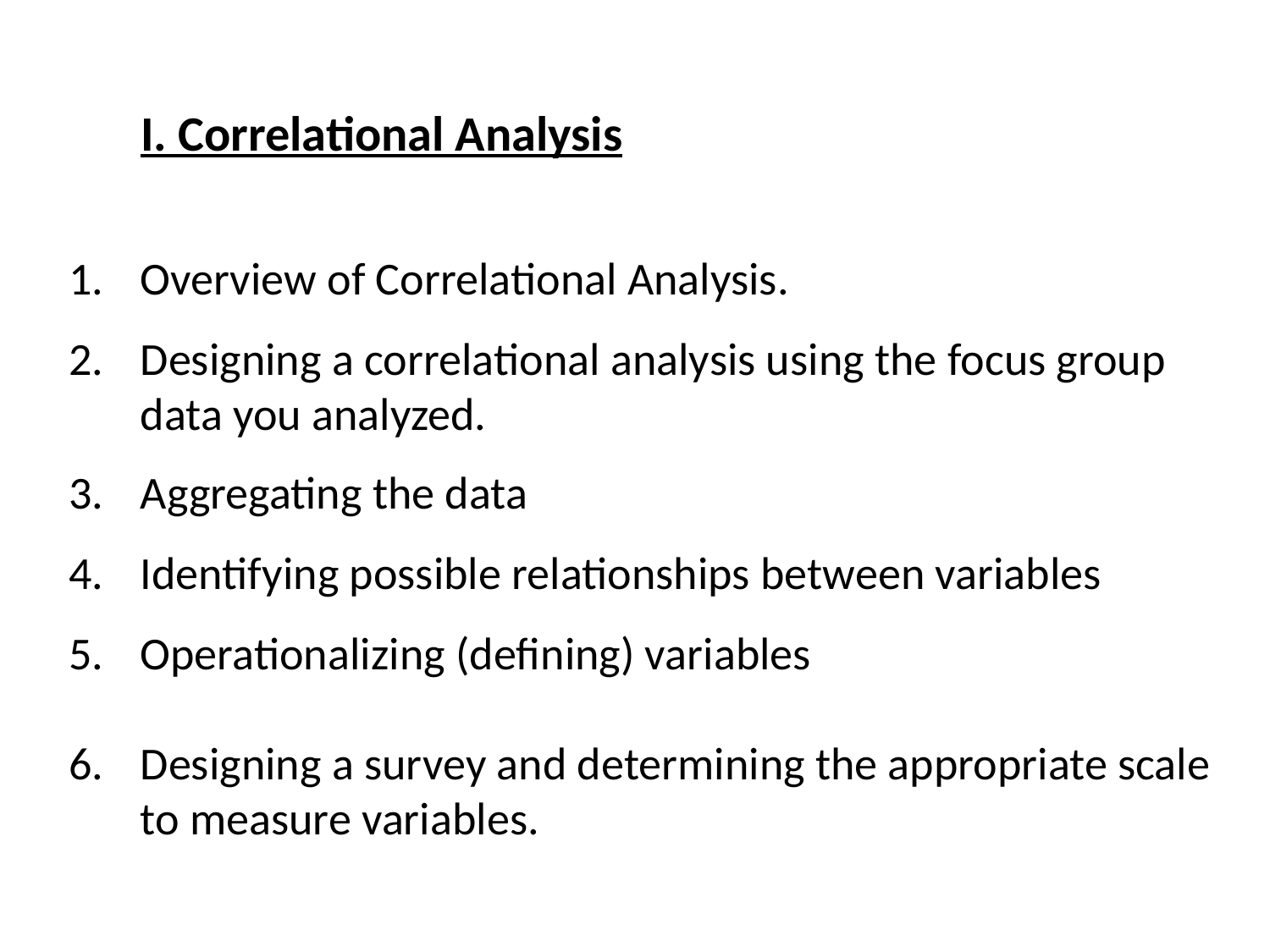

I. Correlational Analysis
Overview of Correlational Analysis.

Designing a correlational analysis using the focus group data you analyzed.

Aggregating the data

Identifying possible relationships between variables

Operationalizing (defining) variables

Designing a survey and determining the appropriate scale to measure variables.